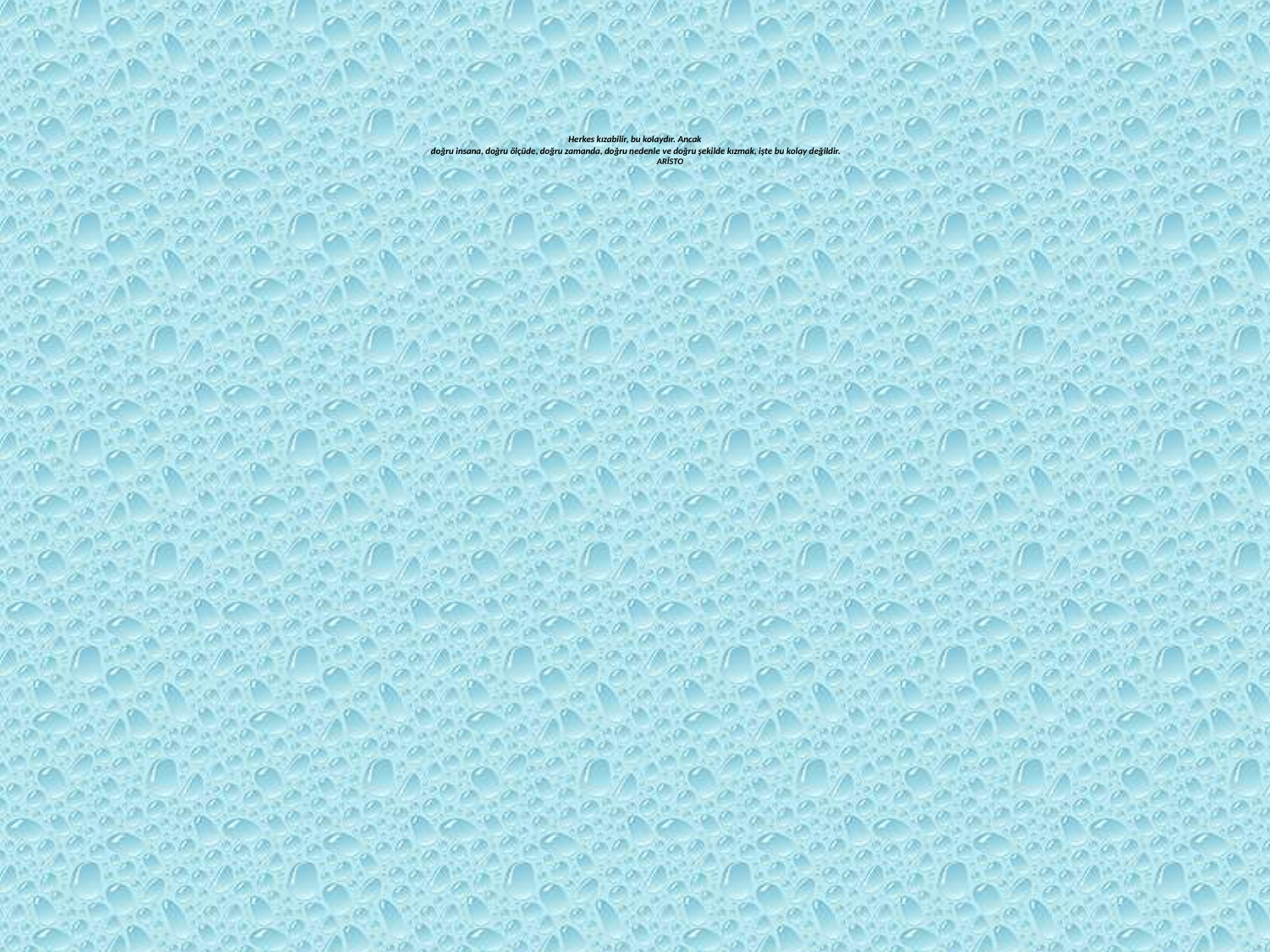

# Herkes kızabilir, bu kolaydır. Ancak doğru insana, doğru ölçüde, doğru zamanda, doğru nedenle ve doğru şekilde kızmak, işte bu kolay değildir. ARİSTO